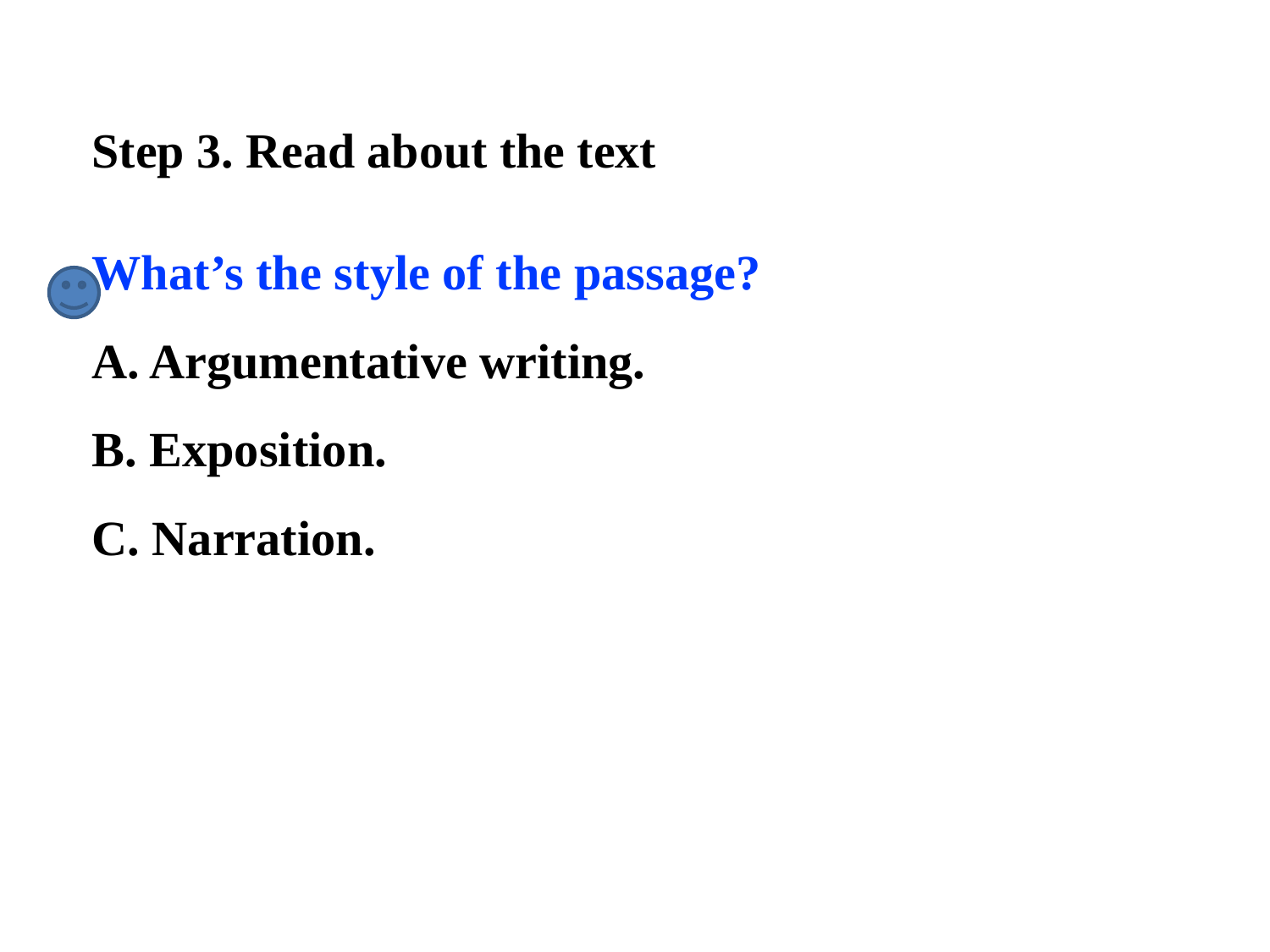

Step 3. Read about the text
What’s the style of the passage?
A. Argumentative writing.
B. Exposition.
C. Narration.